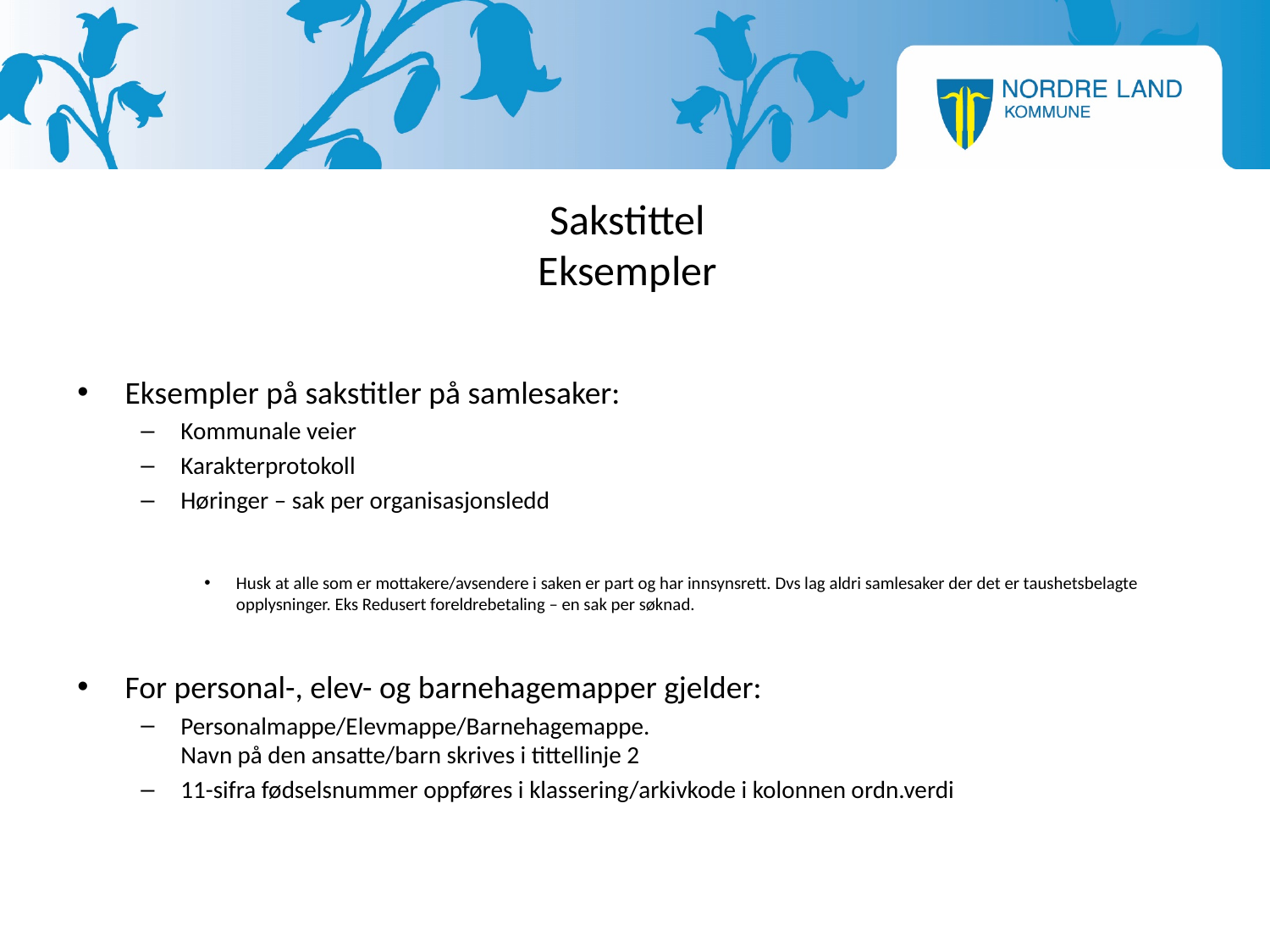

# Sakstittel Eksempler
Eksempler på sakstitler på samlesaker:
Kommunale veier
Karakterprotokoll
Høringer – sak per organisasjonsledd

Husk at alle som er mottakere/avsendere i saken er part og har innsynsrett. Dvs lag aldri samlesaker der det er taushetsbelagte opplysninger. Eks Redusert foreldrebetaling – en sak per søknad.

For personal-, elev- og barnehagemapper gjelder:
Personalmappe/Elevmappe/Barnehagemappe. 
Navn på den ansatte/barn skrives i tittellinje 2
11-sifra fødselsnummer oppføres i klassering/arkivkode i kolonnen ordn.verdi